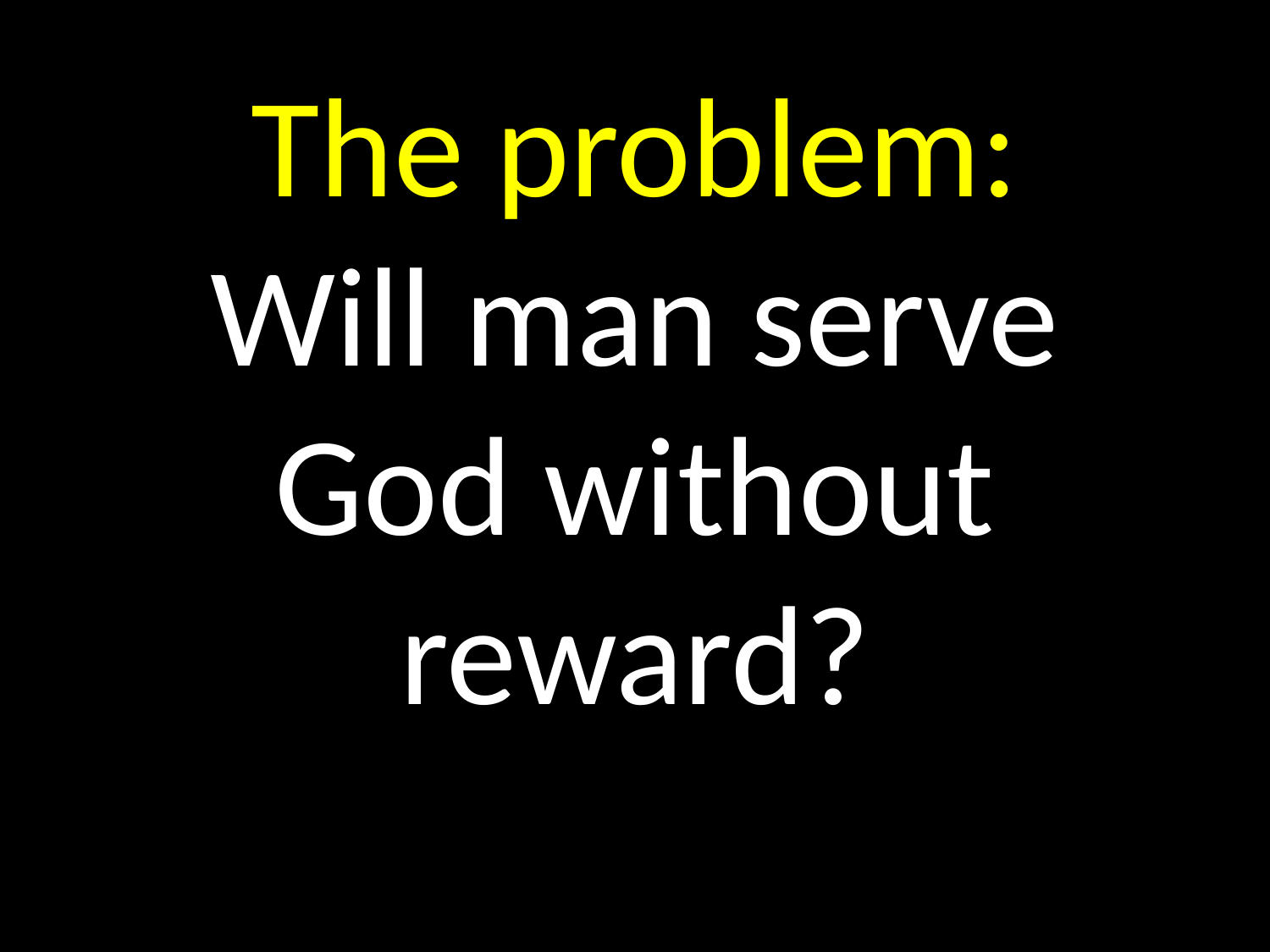

# The problem: Will man serve God without reward?
GOD
GOD